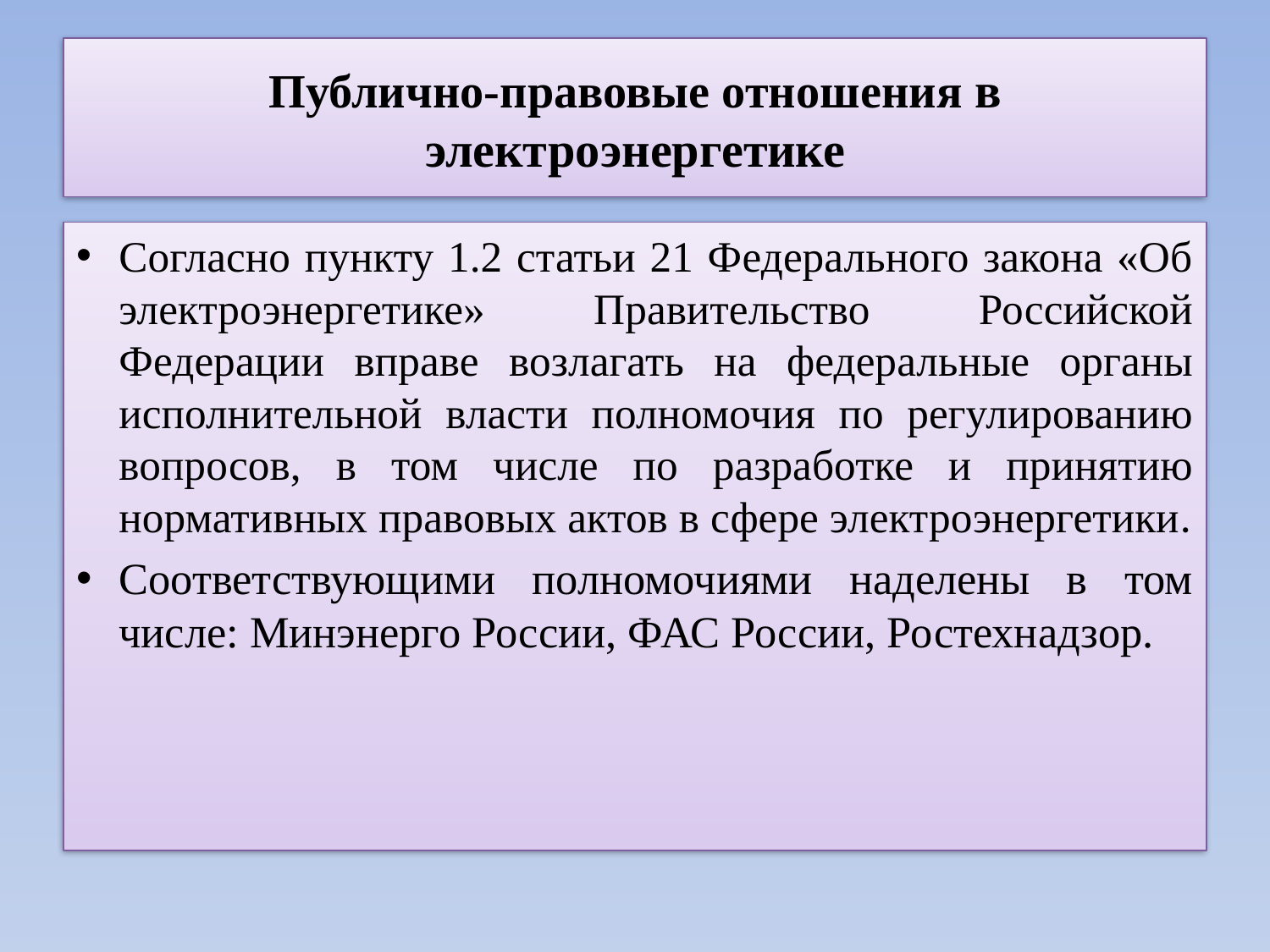

# Публично-правовые отношения в электроэнергетике
Согласно пункту 1.2 статьи 21 Федерального закона «Об электроэнергетике» Правительство Российской Федерации вправе возлагать на федеральные органы исполнительной власти полномочия по регулированию вопросов, в том числе по разработке и принятию нормативных правовых актов в сфере электроэнергетики.
Соответствующими полномочиями наделены в том числе: Минэнерго России, ФАС России, Ростехнадзор.